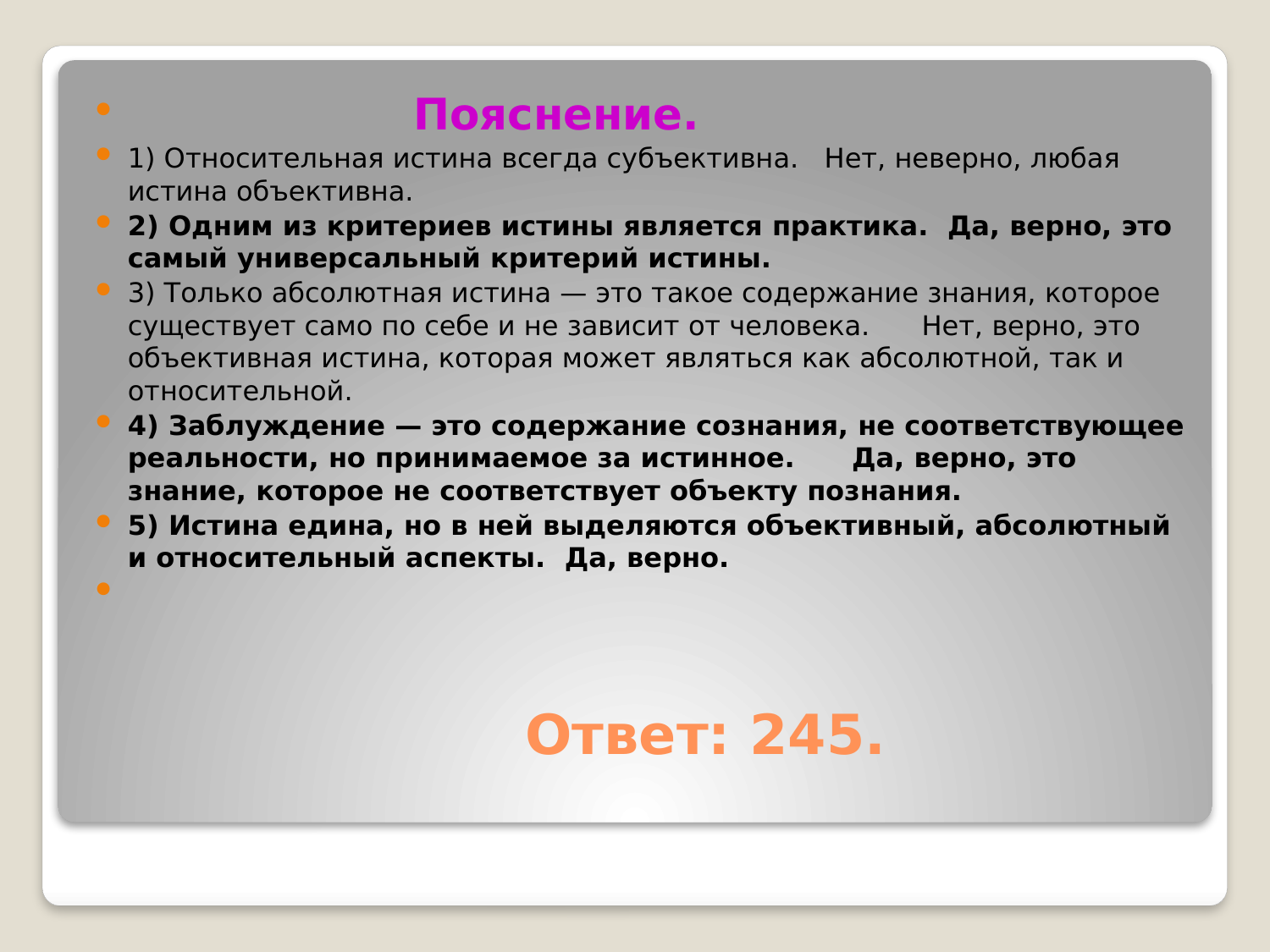

Пояснение.
1) Относительная истина всегда субъективна.   Нет, неверно, любая истина объективна.
2) Одним из критериев истины является практика.  Да, верно, это самый универсальный критерий истины.
3) Только абсолютная истина — это такое содержание знания, которое существует само по себе и не зависит от человека.      Нет, верно, это объективная истина, которая может являться как абсолютной, так и относительной.
4) Заблуждение — это содержание сознания, не соответствующее реальности, но принимаемое за истинное.      Да, верно, это знание, которое не соответствует объекту познания.
5) Истина едина, но в ней выделяются объективный, абсолютный и относительный аспекты.  Да, верно.

# Ответ: 245.